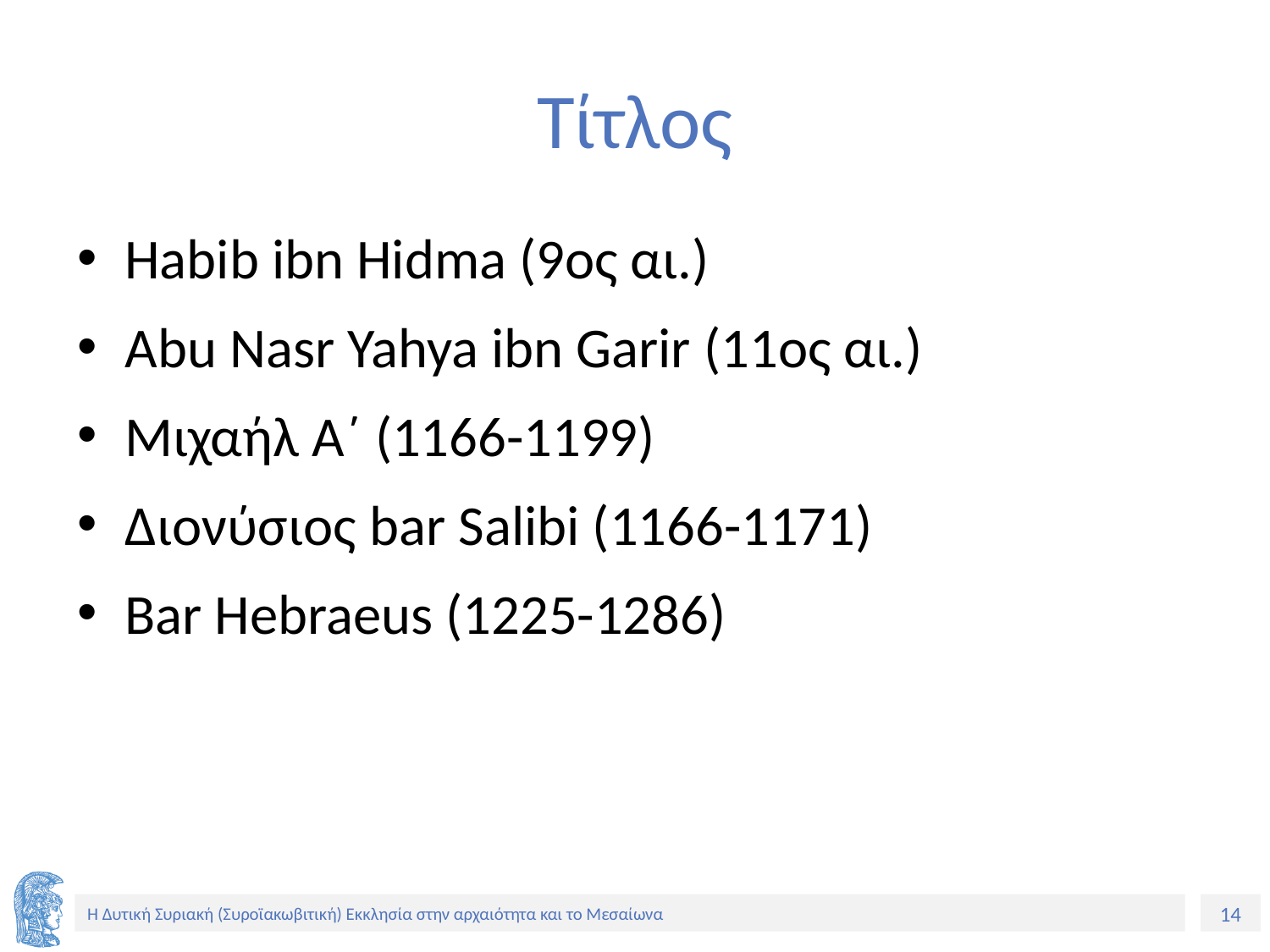

# Τίτλος
Habib ibn Hidma (9ος αι.)
Abu Nasr Yahya ibn Garir (11ος αι.)
Μιχαήλ Α΄ (1166-1199)
Διονύσιος bar Salibi (1166-1171)
Bar Hebraeus (1225-1286)